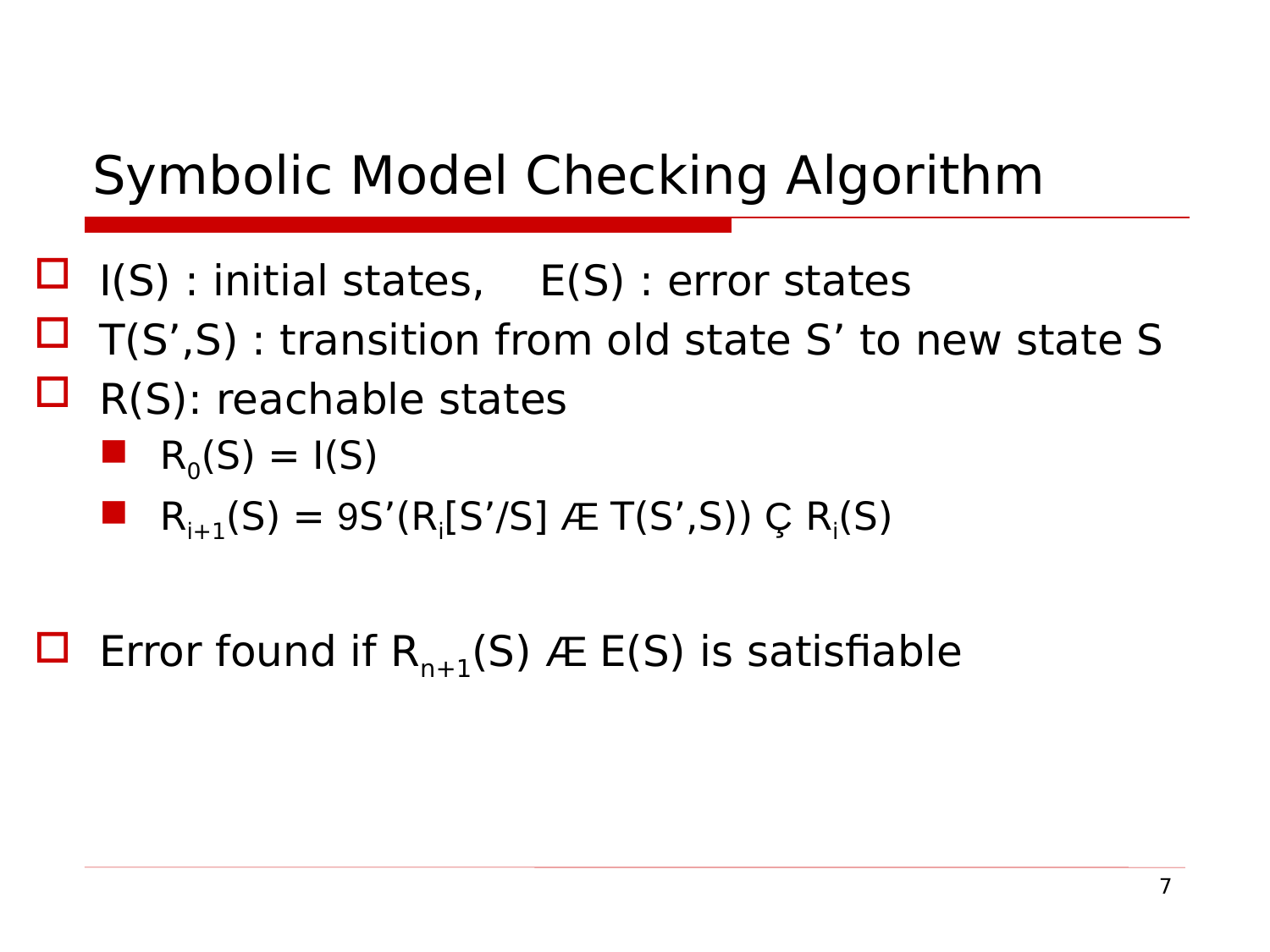

# Symbolic Model Checking Algorithm
I(S) : initial states,    E(S) : error states
T(S’,S) : transition from old state S’ to new state S
R(S): reachable states
R0(S) = I(S)
Ri+1(S) = 9S’(Ri[S’/S] Æ T(S’,S)) Ç Ri(S)

Error found if Rn+1(S) Æ E(S) is satisfiable

7